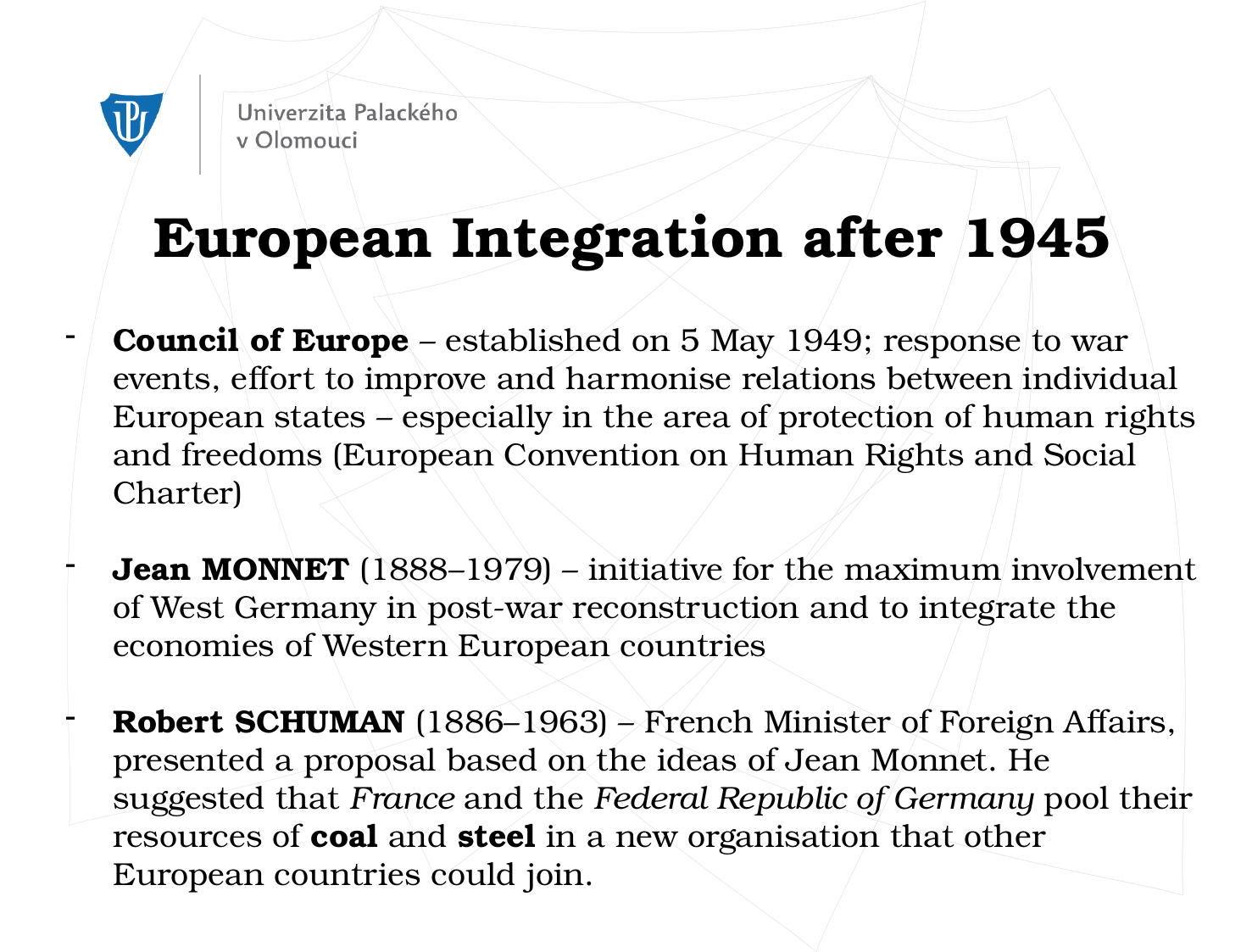

European Integration after 1945

Council of Europe – established on 5 May 1949; response to war events, effort to improve and harmonise relations between individual European states – especially in the area of protection of human rights and freedoms (European Convention on Human Rights and Social Charter)

Jean MONNET (1888–1979) – initiative for the maximum involvement of West Germany in post-war reconstruction and to integrate the economies of Western European countries

Robert SCHUMAN (1886–1963) – French Minister of Foreign Affairs, presented a proposal based on the ideas of Jean Monnet. He suggested that France and the Federal Republic of Germany pool their resources of coal and steel in a new organisation that other European countries could join.